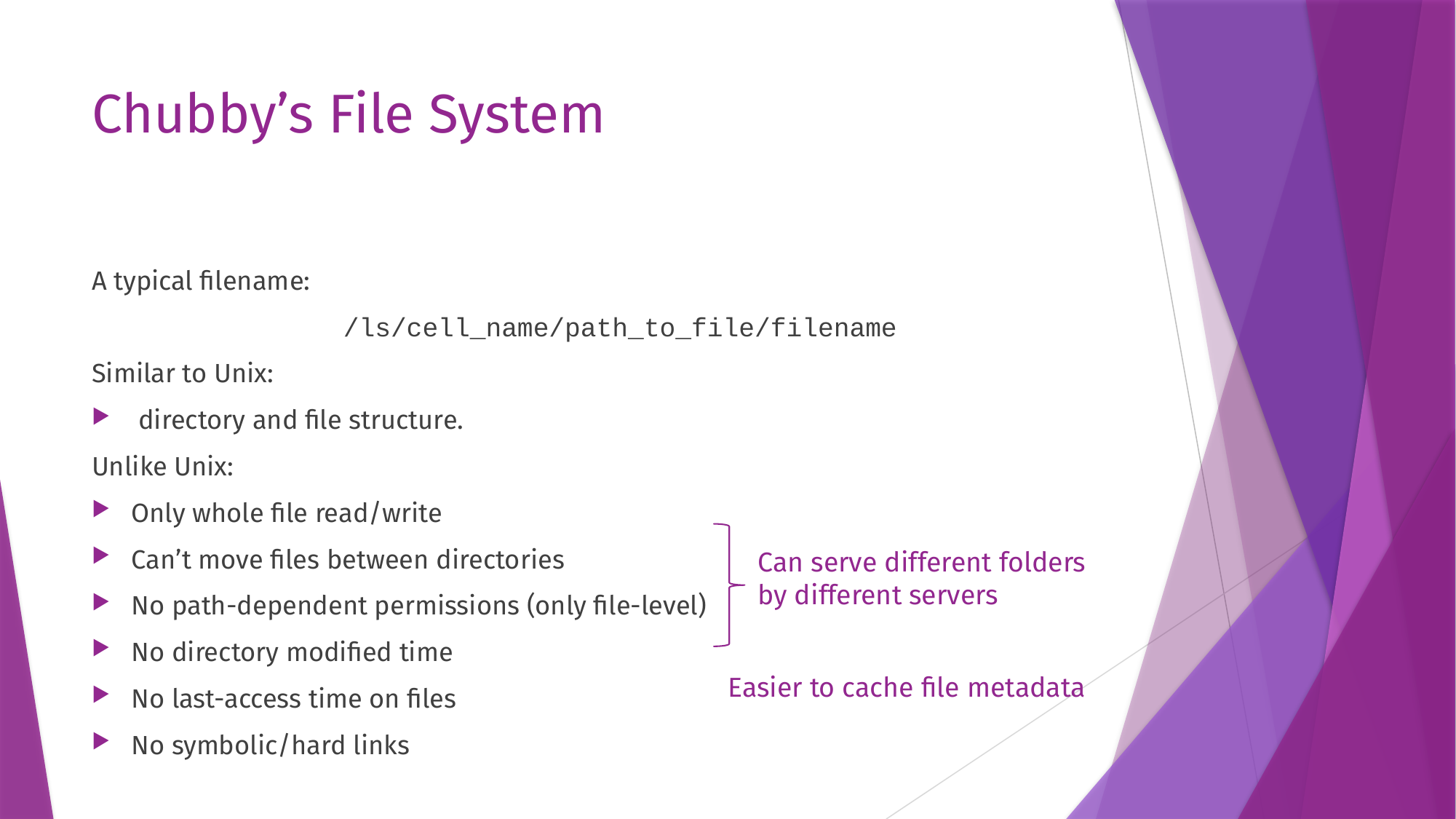

# Chubby’s File System
A typical filename:
/ls/cell_name/path_to_file/filename
Similar to Unix:
 directory and file structure.
Unlike Unix:
Only whole file read/write
Can’t move files between directories
No path-dependent permissions (only file-level)
No directory modified time
No last-access time on files
No symbolic/hard links

Can serve different folders
by different servers
Easier to cache file metadata